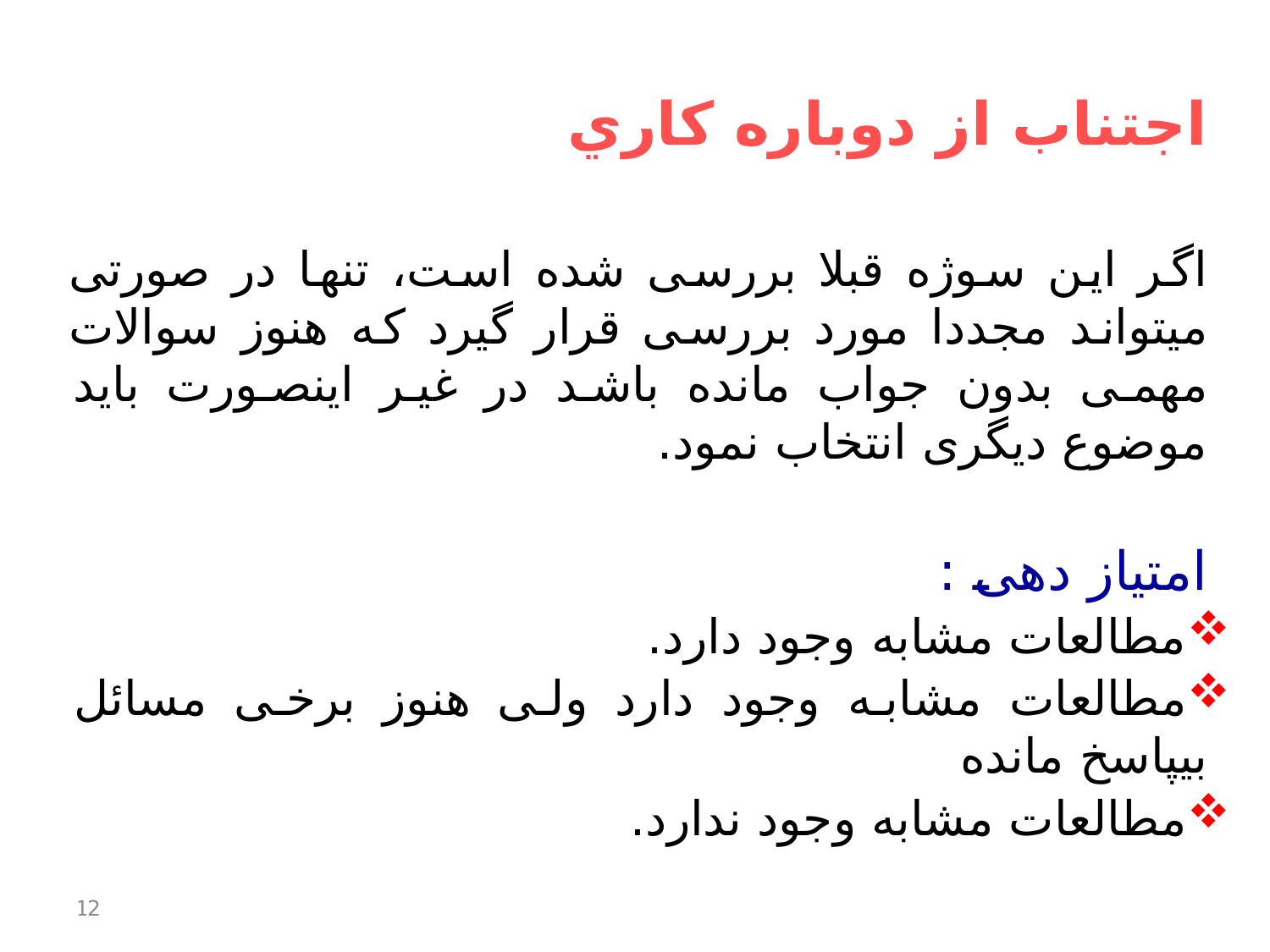

اجتناب از دوباره كاري

اگر این سوژه قبلا بررسی شده است، تنها در صورتی می‏تواند مجددا مورد بررسی قرار گیرد که هنوز سوالات مهمی بدون جواب مانده باشد در غیر اینصورت باید موضوع دیگری انتخاب نمود.

امتیاز دهی :
مطالعات مشابه وجود دارد.
مطالعات مشابه وجود دارد ولی هنوز برخی مسائل بی‏پاسخ مانده
مطالعات مشابه وجود ندارد.

12